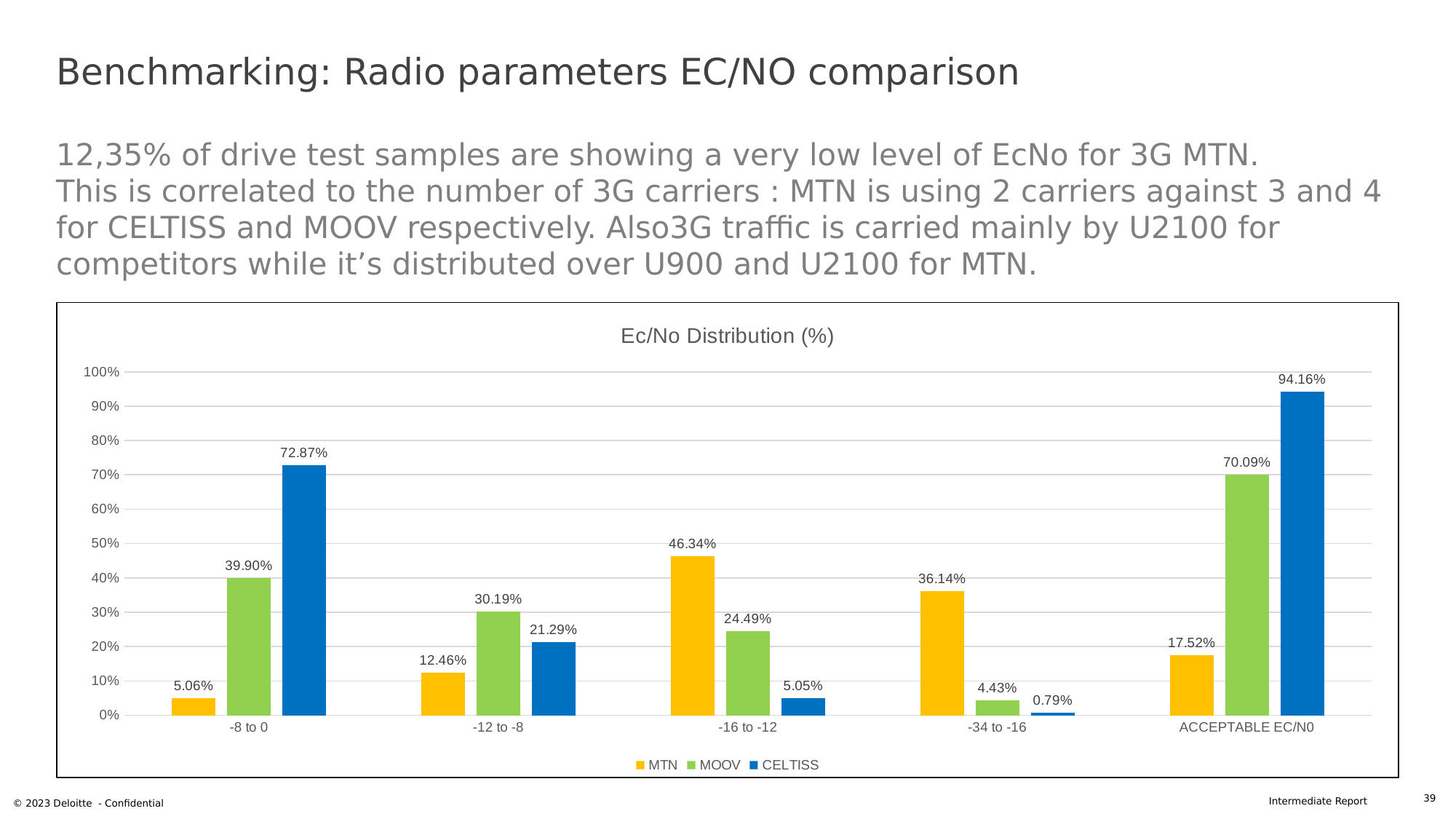

# Benchmarking: Radio parameters EC/NO comparison 12,35% of drive test samples are showing a very low level of EcNo for 3G MTN. This is correlated to the number of 3G carriers : MTN is using 2 carriers against 3 and 4 for CELTISS and MOOV respectively. Also3G traffic is carried mainly by U2100 for competitors while it’s distributed over U900 and U2100 for MTN.

### Chart: Ec/No Distribution (%)

| Category | MTN | MOOV | CELTISS |
|---|---|---|---|
| -8 to 0 | 0.0506 | 0.399 | 0.7287 |
| -12 to -8 | 0.1246 | 0.3019 | 0.2129 |
| -16 to -12 | 0.4634 | 0.2449 | 0.0505 |
| -34 to -16 | 0.3614 | 0.0443 | 0.0079 |
| ACCEPTABLE EC/N0 | 0.1752 | 0.7009000000000001 | 0.9416 |
39
© 2023 Deloitte  - Confidential